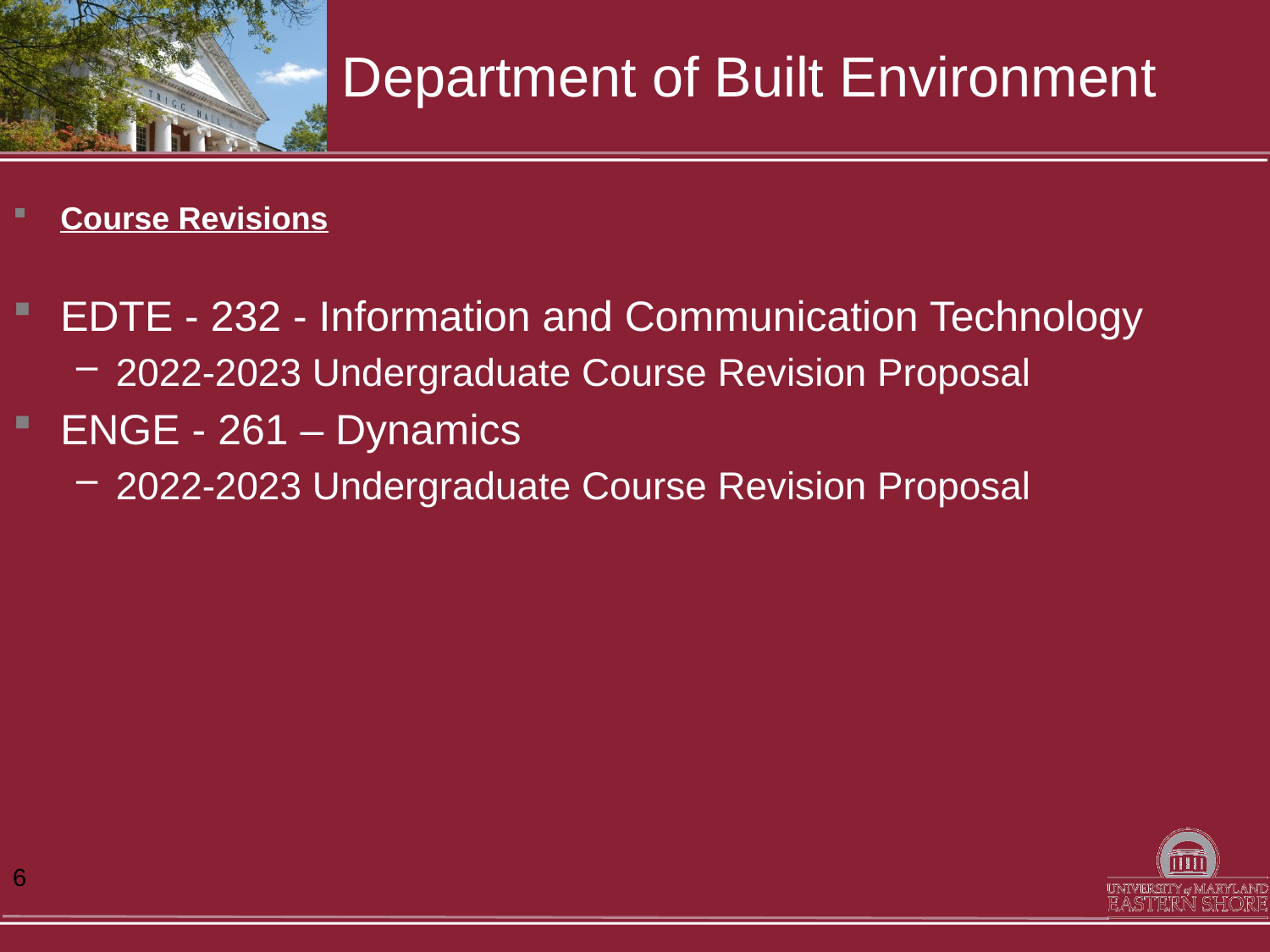

# Department of Built Environment
Course Revisions

EDTE - 232 - Information and Communication Technology
2022-2023 Undergraduate Course Revision Proposal
ENGE - 261 – Dynamics
2022-2023 Undergraduate Course Revision Proposal
6